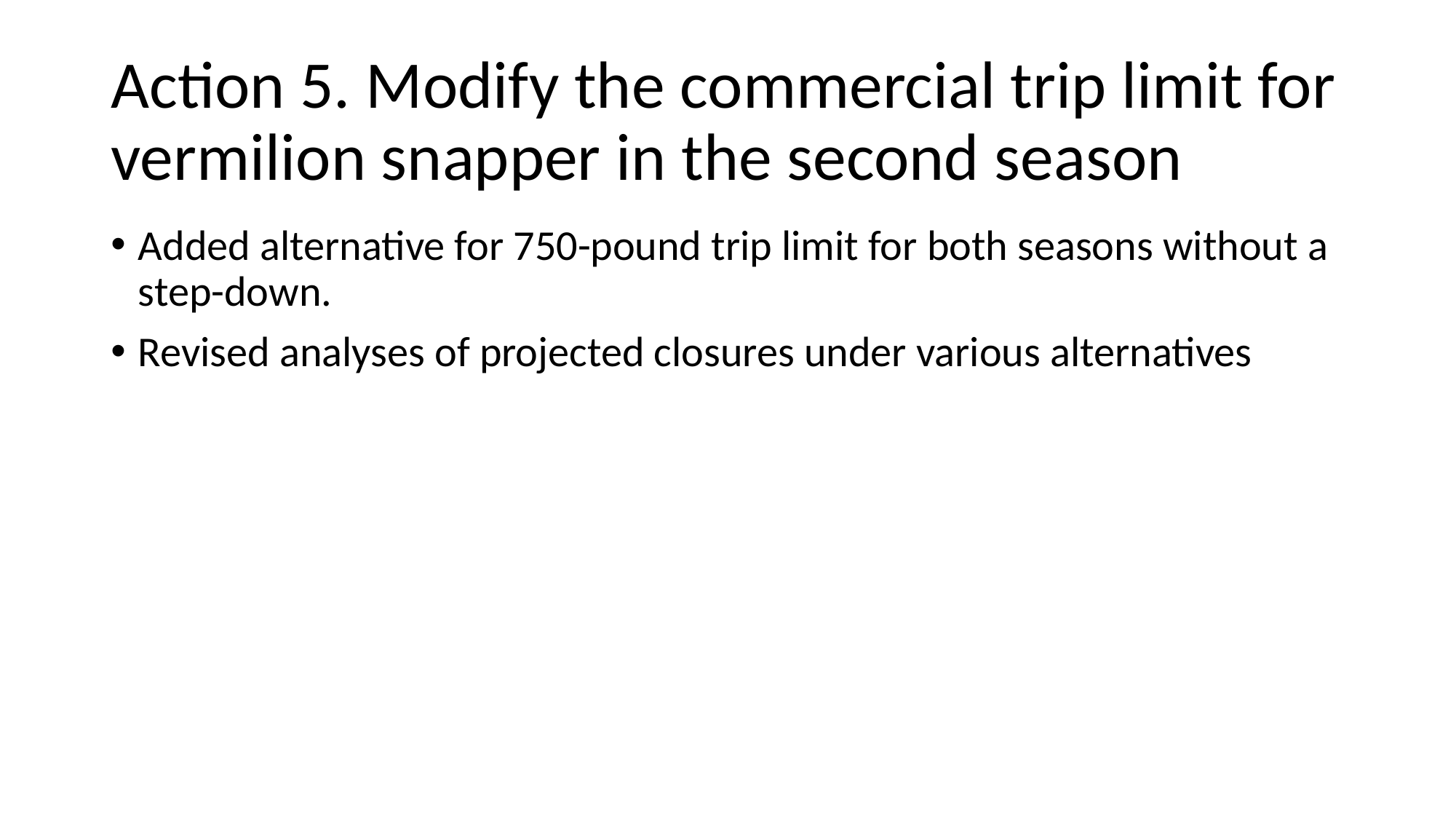

# Action 5. Modify the commercial trip limit for vermilion snapper in the second season
Added alternative for 750-pound trip limit for both seasons without a step-down.
Revised analyses of projected closures under various alternatives